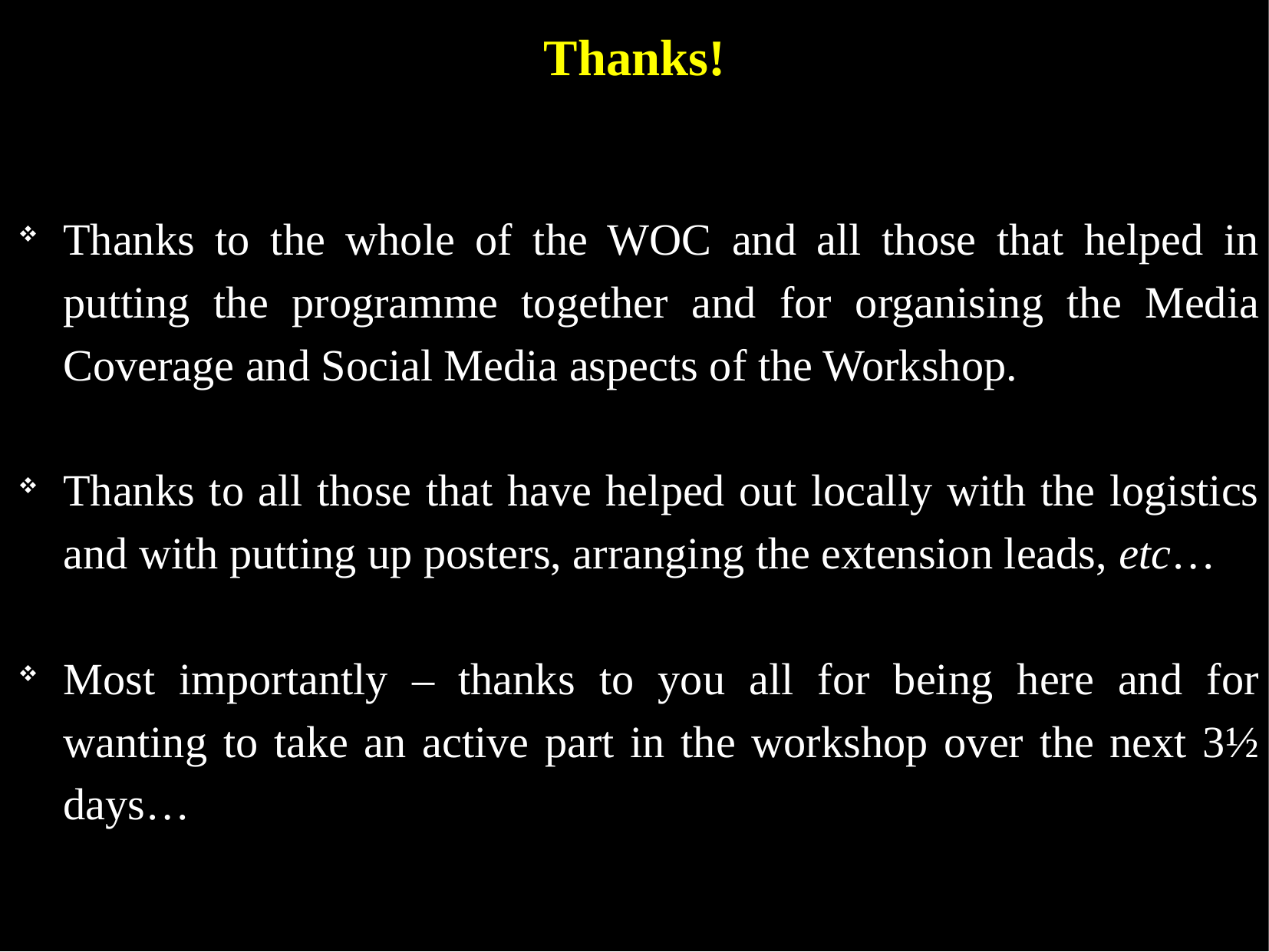

Thanks!
Thanks to the whole of the WOC and all those that helped in putting the programme together and for organising the Media Coverage and Social Media aspects of the Workshop.

Thanks to all those that have helped out locally with the logistics and with putting up posters, arranging the extension leads, etc…

Most importantly – thanks to you all for being here and for wanting to take an active part in the workshop over the next 3½ days…